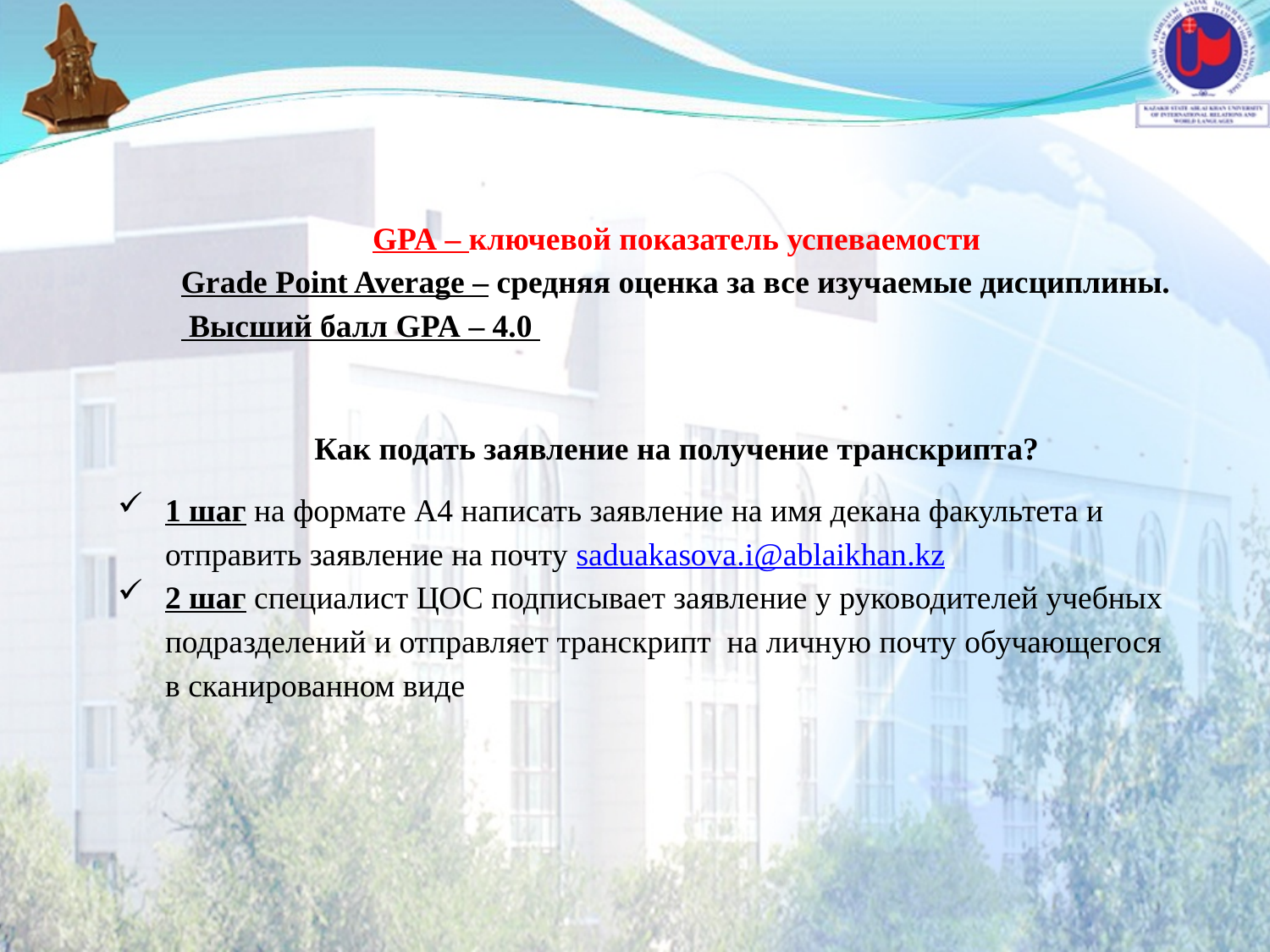

GPA – ключевой показатель успеваемости
Grade Point Average – средняя оценка за все изучаемые дисциплины.
 Высший балл GPA – 4.0

Как подать заявление на получение транскрипта?
1 шаг на формате А4 написать заявление на имя декана факультета и отправить заявление на почту saduakasova.i@ablaikhan.kz
2 шаг специалист ЦОС подписывает заявление у руководителей учебных подразделений и отправляет транскрипт  на личную почту обучающегося в сканированном виде